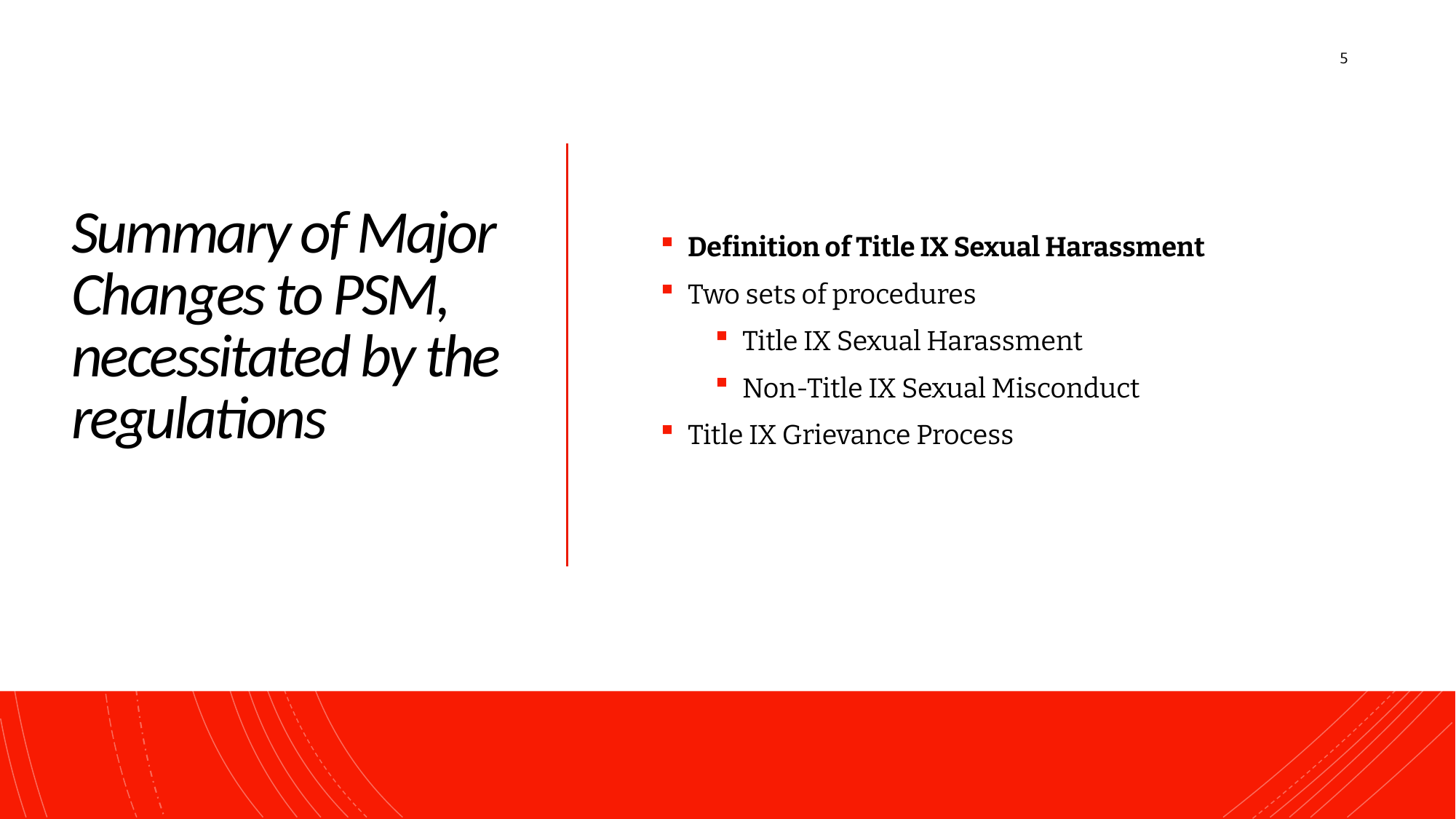

5
# Summary of Major Changes to PSM, necessitated by the regulations
Definition of Title IX Sexual Harassment
Two sets of procedures
Title IX Sexual Harassment
Non-Title IX Sexual Misconduct
Title IX Grievance Process